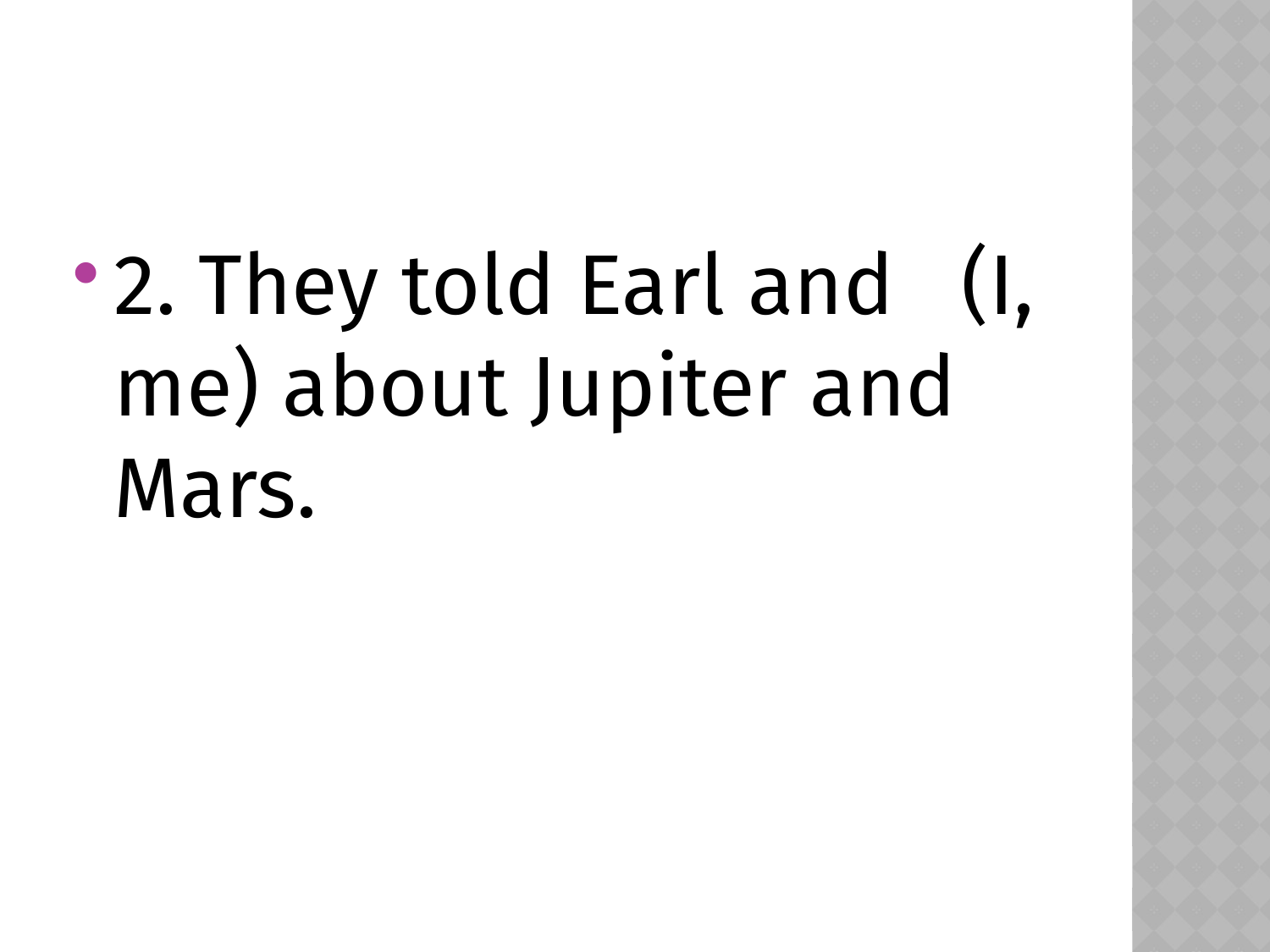

#
2. They told Earl and   (I, me) about Jupiter and Mars.